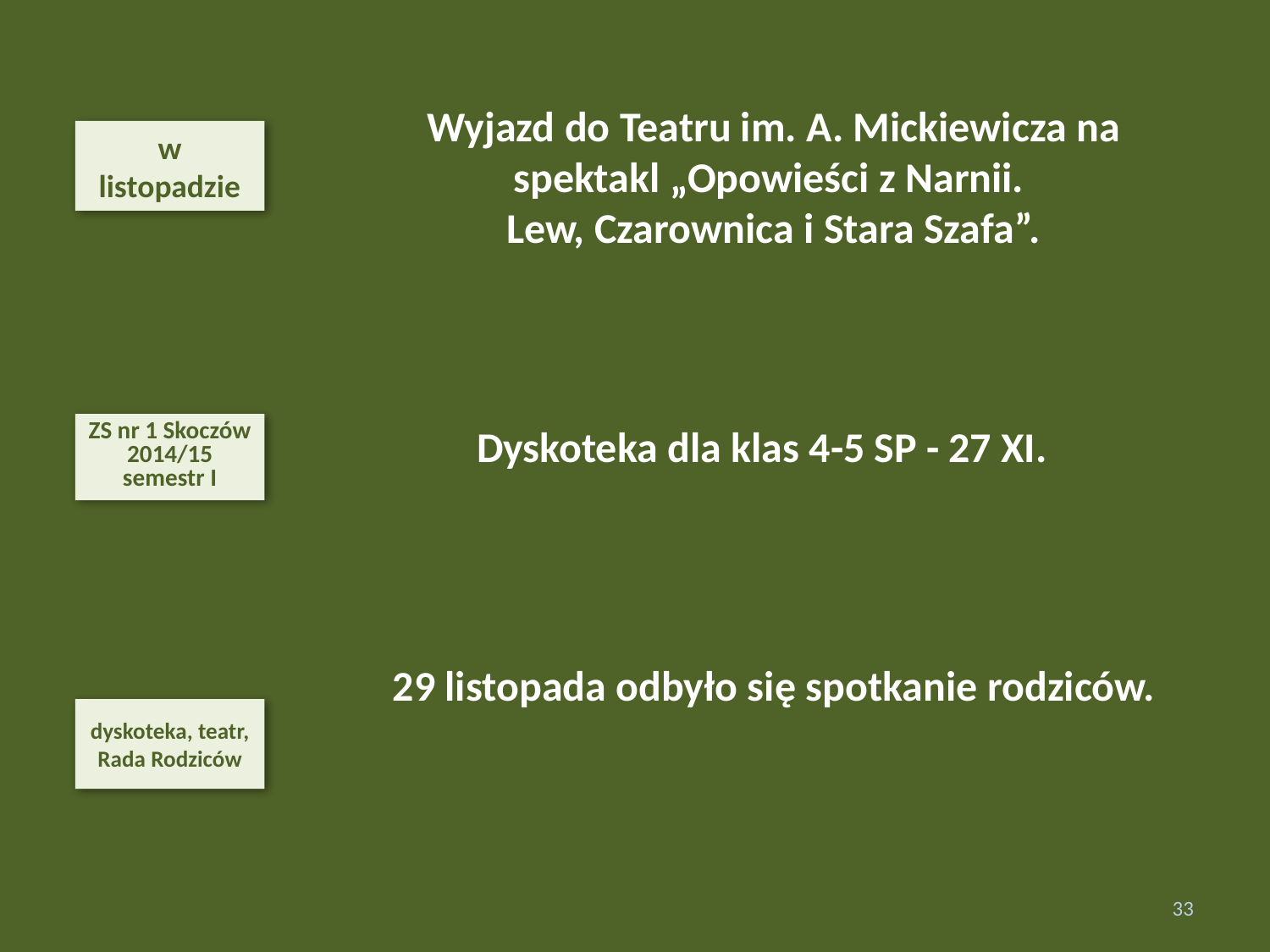

Wyjazd do Teatru im. A. Mickiewicza na spektakl „Opowieści z Narnii.
Lew, Czarownica i Stara Szafa”.
w
listopadzie
ZS nr 1 Skoczów 2014/15
semestr I
Dyskoteka dla klas 4-5 SP - 27 XI.
29 listopada odbyło się spotkanie rodziców.
dyskoteka, teatr, Rada Rodziców
33